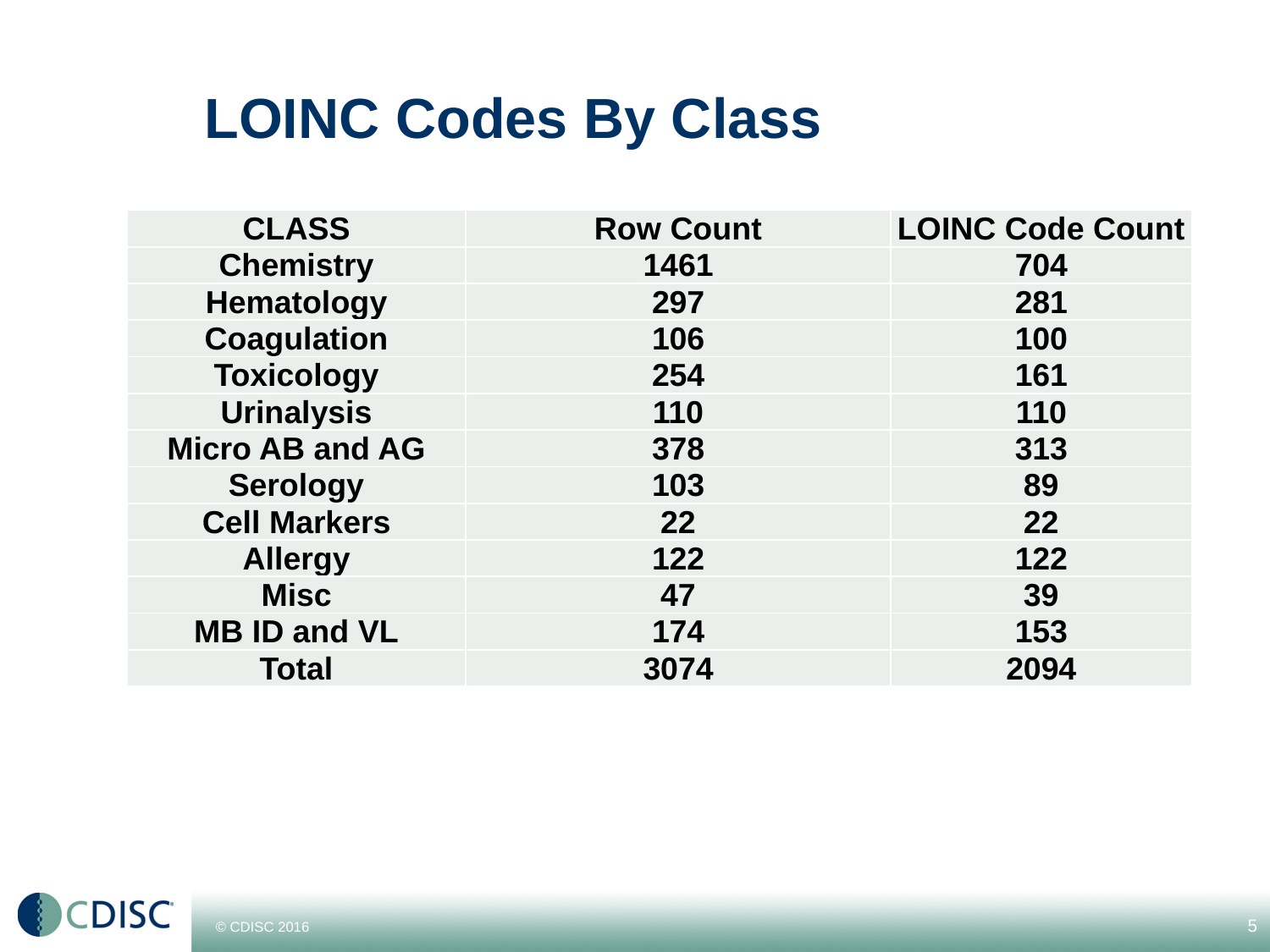

# LOINC Codes By Class
| CLASS | Row Count | LOINC Code Count |
| --- | --- | --- |
| Chemistry | 1461 | 704 |
| Hematology | 297 | 281 |
| Coagulation | 106 | 100 |
| Toxicology | 254 | 161 |
| Urinalysis | 110 | 110 |
| Micro AB and AG | 378 | 313 |
| Serology | 103 | 89 |
| Cell Markers | 22 | 22 |
| Allergy | 122 | 122 |
| Misc | 47 | 39 |
| MB ID and VL | 174 | 153 |
| Total | 3074 | 2094 |
5